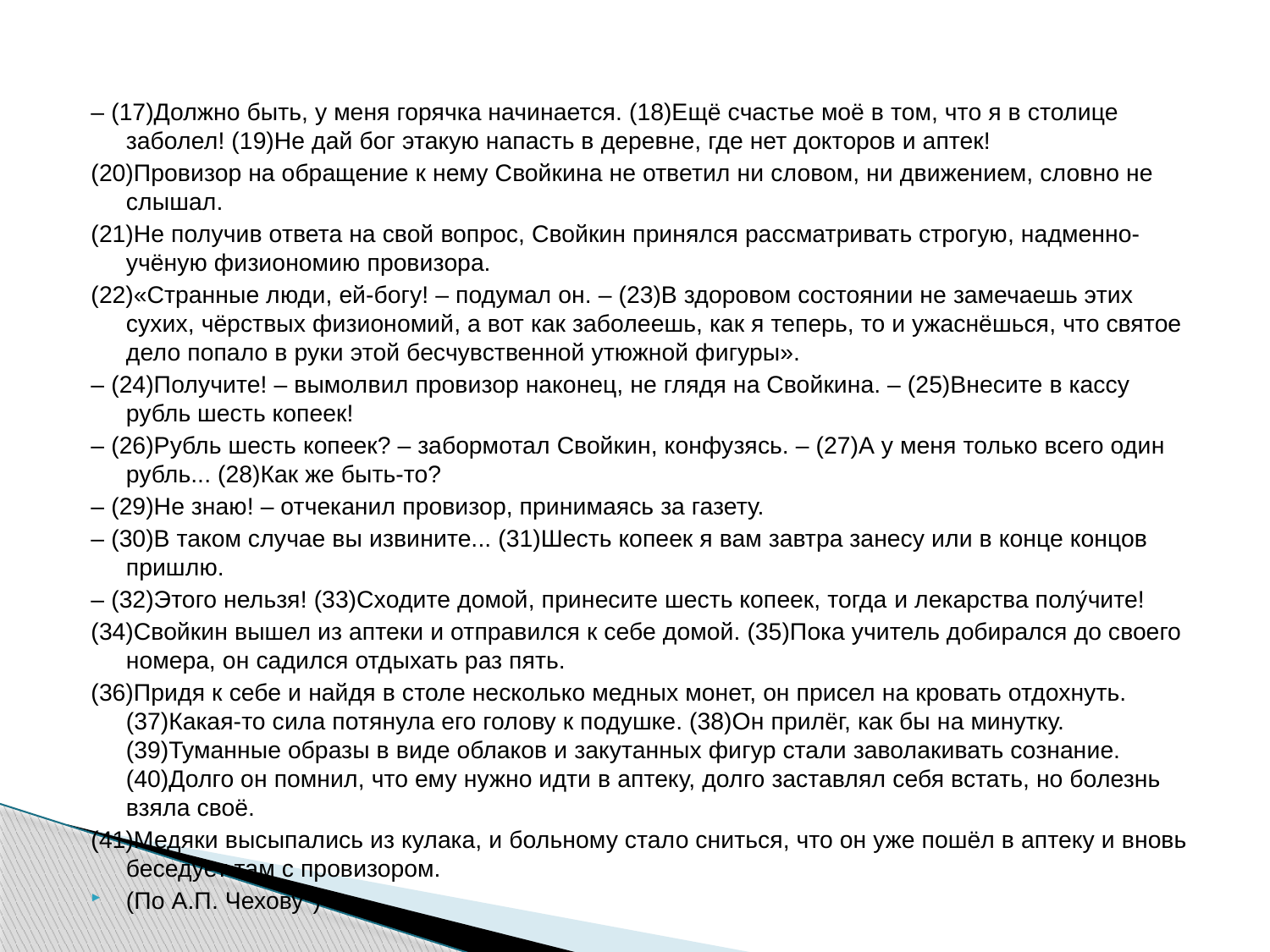

– (17)Должно быть, у меня горячка начинается. (18)Ещё счастье моё в том, что я в столице заболел! (19)Не дай бог этакую напасть в деревне, где нет докторов и аптек!
(20)Провизор на обращение к нему Свойкина не ответил ни словом, ни движением, словно не слышал.
(21)Не получив ответа на свой вопрос, Свойкин принялся рассматривать строгую, надменно-учёную физиономию провизора.
(22)«Странные люди, ей-богу! – подумал он. – (23)В здоровом состоянии не замечаешь этих сухих, чёрствых физиономий, а вот как заболеешь, как я теперь, то и ужаснёшься, что святое дело попало в руки этой бесчувственной утюжной фигуры».
– (24)Получите! – вымолвил провизор наконец, не глядя на Свойкина. – (25)Внесите в кассу рубль шесть копеек!
– (26)Рубль шесть копеек? – забормотал Свойкин, конфузясь. – (27)А у меня только всего один рубль... (28)Как же быть-то?
– (29)Не знаю! – отчеканил провизор, принимаясь за газету.
– (30)В таком случае вы извините... (31)Шесть копеек я вам завтра занесу или в конце концов пришлю.
– (32)Этого нельзя! (33)Сходите домой, принесите шесть копеек, тогда и лекарства полу́чите!
(34)Свойкин вышел из аптеки и отправился к себе домой. (35)Пока учитель добирался до своего номера, он садился отдыхать раз пять.
(36)Придя к себе и найдя в столе несколько медных монет, он присел на кровать отдохнуть. (37)Какая-то сила потянула его голову к подушке. (38)Он прилёг, как бы на минутку. (39)Туманные образы в виде облаков и закутанных фигур стали заволакивать сознание. (40)Долго он помнил, что ему нужно идти в аптеку, долго заставлял себя встать, но болезнь взяла своё.
(41)Медяки высыпались из кулака, и больному стало сниться, что он уже пошёл в аптеку и вновь беседует там с провизором.
(По А.П. Чехову*)